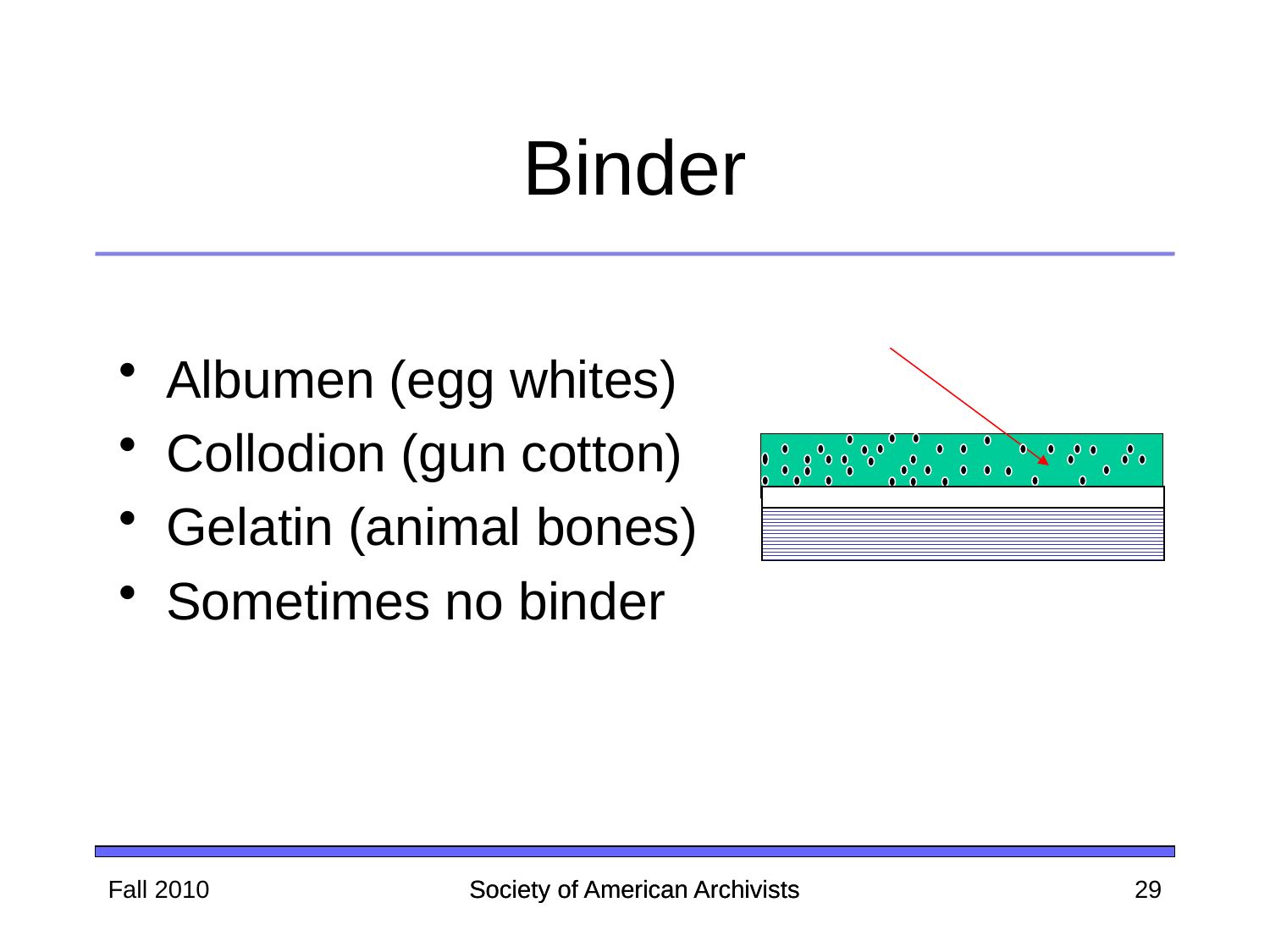

Binder

Albumen (egg whites)
Collodion (gun cotton)
Gelatin (animal bones)
Sometimes no binder

Fall 2010
Society of American Archivists
Society of American Archivists
29